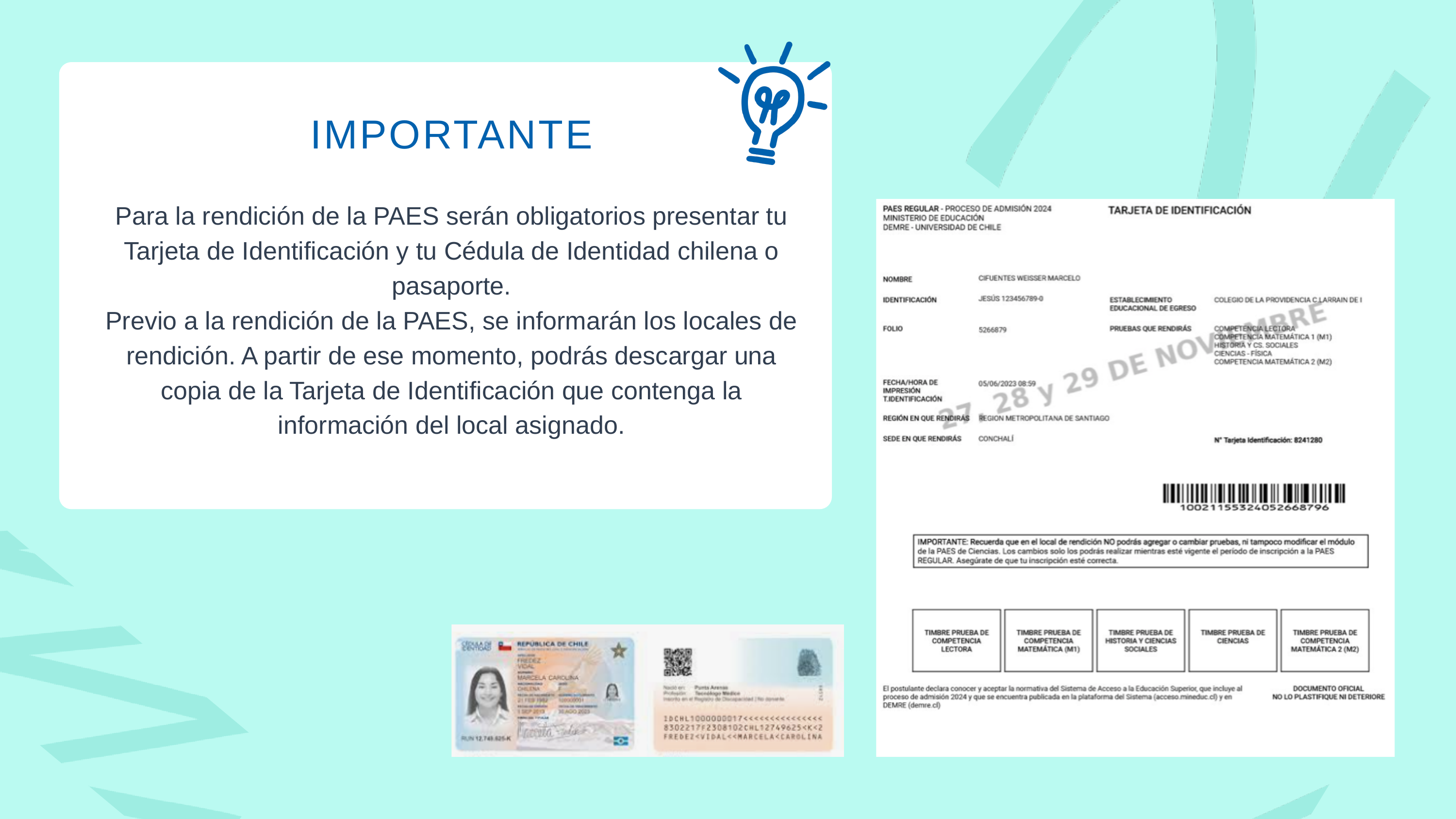

IMPORTANTE
Para la rendición de la PAES serán obligatorios presentar tu Tarjeta de Identificación y tu Cédula de Identidad chilena o pasaporte.
Previo a la rendición de la PAES, se informarán los locales de rendición. A partir de ese momento, podrás descargar una copia de la Tarjeta de Identificación que contenga la información del local asignado.